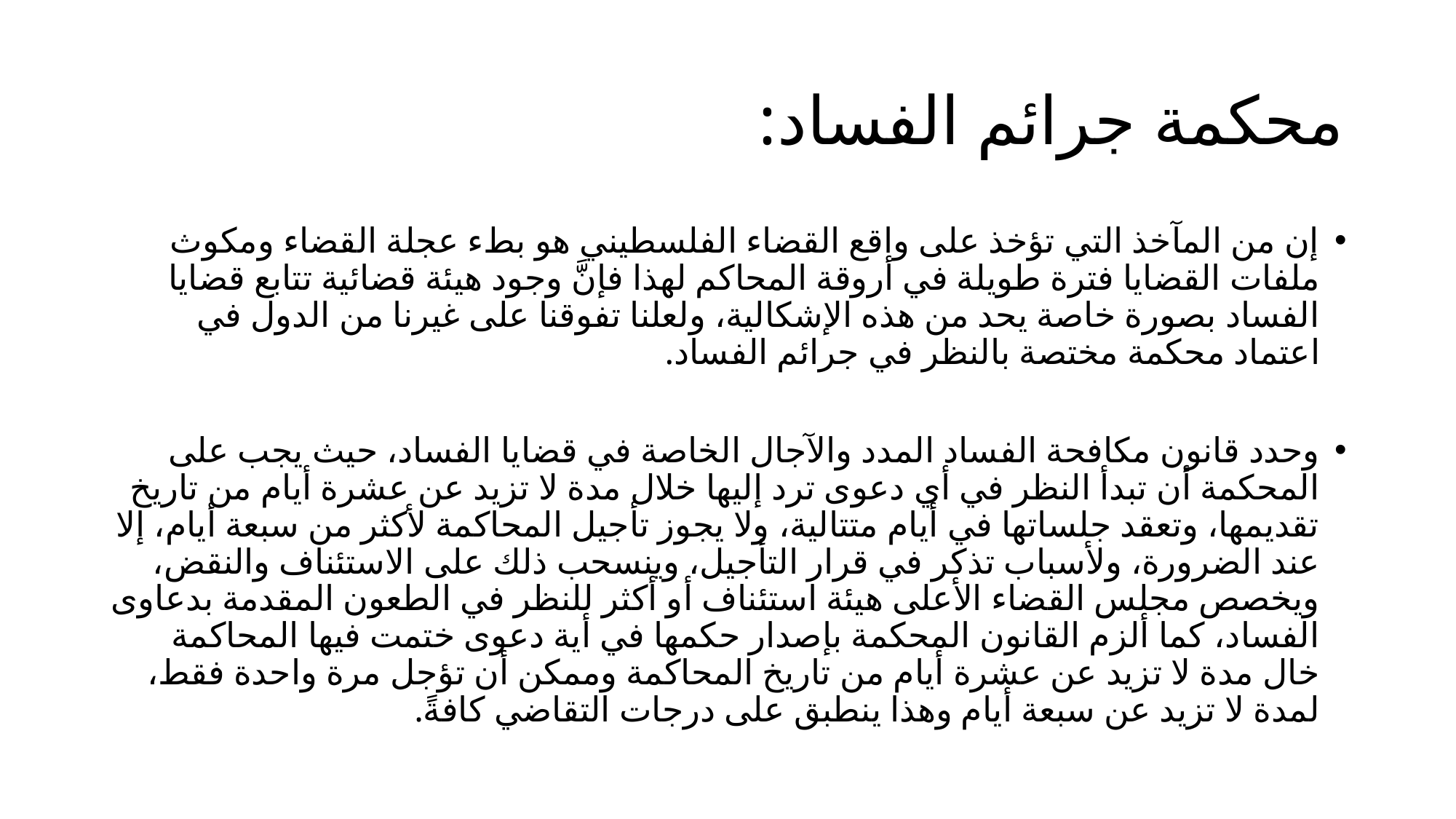

# محكمة جرائم الفساد:
إن من المآخذ التي تؤخذ على واقع القضاء الفلسطيني هو بطء عجلة القضاء ومكوث ملفات القضايا فترة طويلة في أروقة المحاكم لهذا فإنَّ وجود هيئة قضائية تتابع قضايا الفساد بصورة خاصة يحد من هذه الإشكالية، ولعلنا تفوقنا على غيرنا من الدول في اعتماد محكمة مختصة بالنظر في جرائم الفساد.

وحدد قانون مكافحة الفساد المدد والآجال الخاصة في قضايا الفساد، حيث يجب على المحكمة أن تبدأ النظر في أي دعوى ترد إليها خلال مدة لا تزيد عن عشرة أيام من تاريخ تقديمها، وتعقد جلساتها في أيام متتالية، ولا يجوز تأجيل المحاكمة لأكثر من سبعة أيام، إلا عند الضرورة، ولأسباب تذكر في قرار التأجيل، وينسحب ذلك على الاستئناف والنقض، ويخصص مجلس القضاء الأعلى هيئة استئناف أو أكثر للنظر في الطعون المقدمة بدعاوى الفساد، كما ألزم القانون المحكمة بإصدار حكمها في أية دعوى ختمت فيها المحاكمة خال مدة لا تزيد عن عشرة أيام من تاريخ المحاكمة وممكن أن تؤجل مرة واحدة فقط، لمدة لا تزيد عن سبعة أيام وهذا ينطبق على درجات التقاضي كافةً.